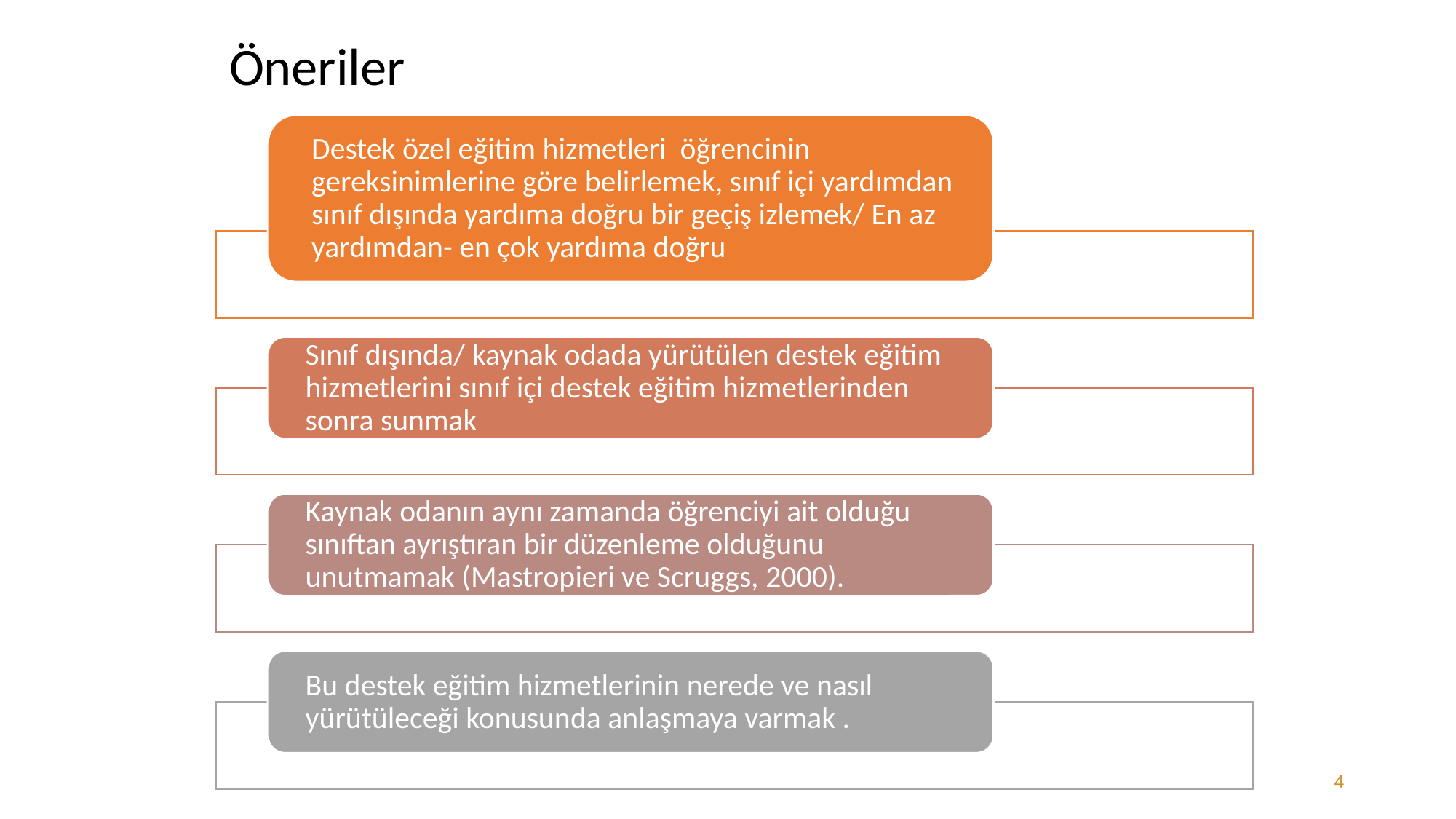

# Öneriler
Destek özel eğitim hizmetleri  öğrencinin gereksinimlerine göre belirlemek, sınıf içi yardımdan sınıf dışında yardıma doğru bir geçiş izlemek/ En az yardımdan- en çok yardıma doğru
Sınıf dışında/ kaynak odada yürütülen destek eğitim hizmetlerini sınıf içi destek eğitim hizmetlerinden sonra sunmak
Kaynak odanın aynı zamanda öğrenciyi ait olduğu sınıftan ayrıştıran bir düzenleme olduğunu  unutmamak (Mastropieri ve Scruggs, 2000).
Bu destek eğitim hizmetlerinin nerede ve nasıl yürütüleceği konusunda anlaşmaya varmak .
4